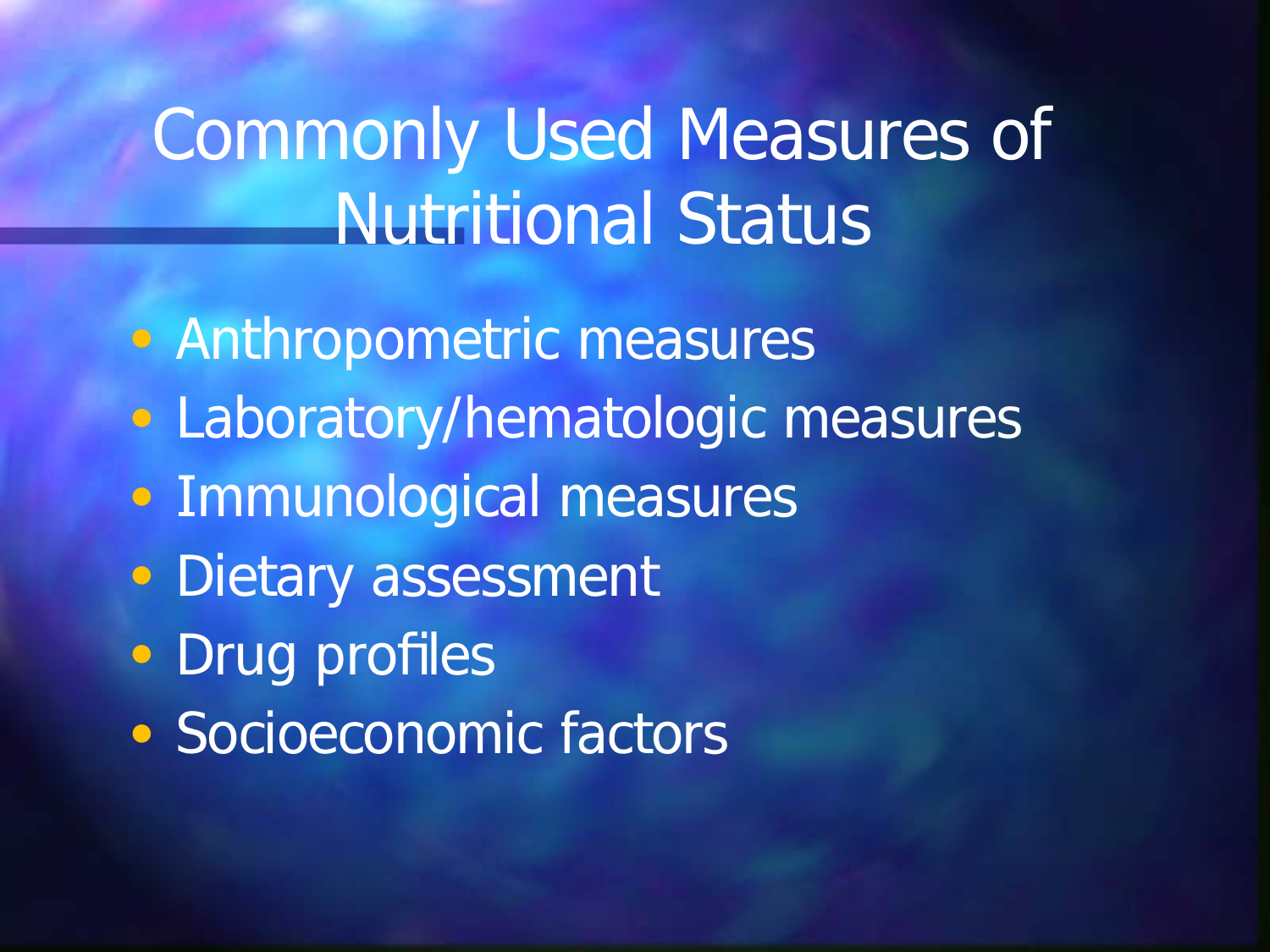

# Commonly Used Measures of Nutritional Status
Anthropometric measures
Laboratory/hematologic measures
Immunological measures
Dietary assessment
Drug profiles
Socioeconomic factors